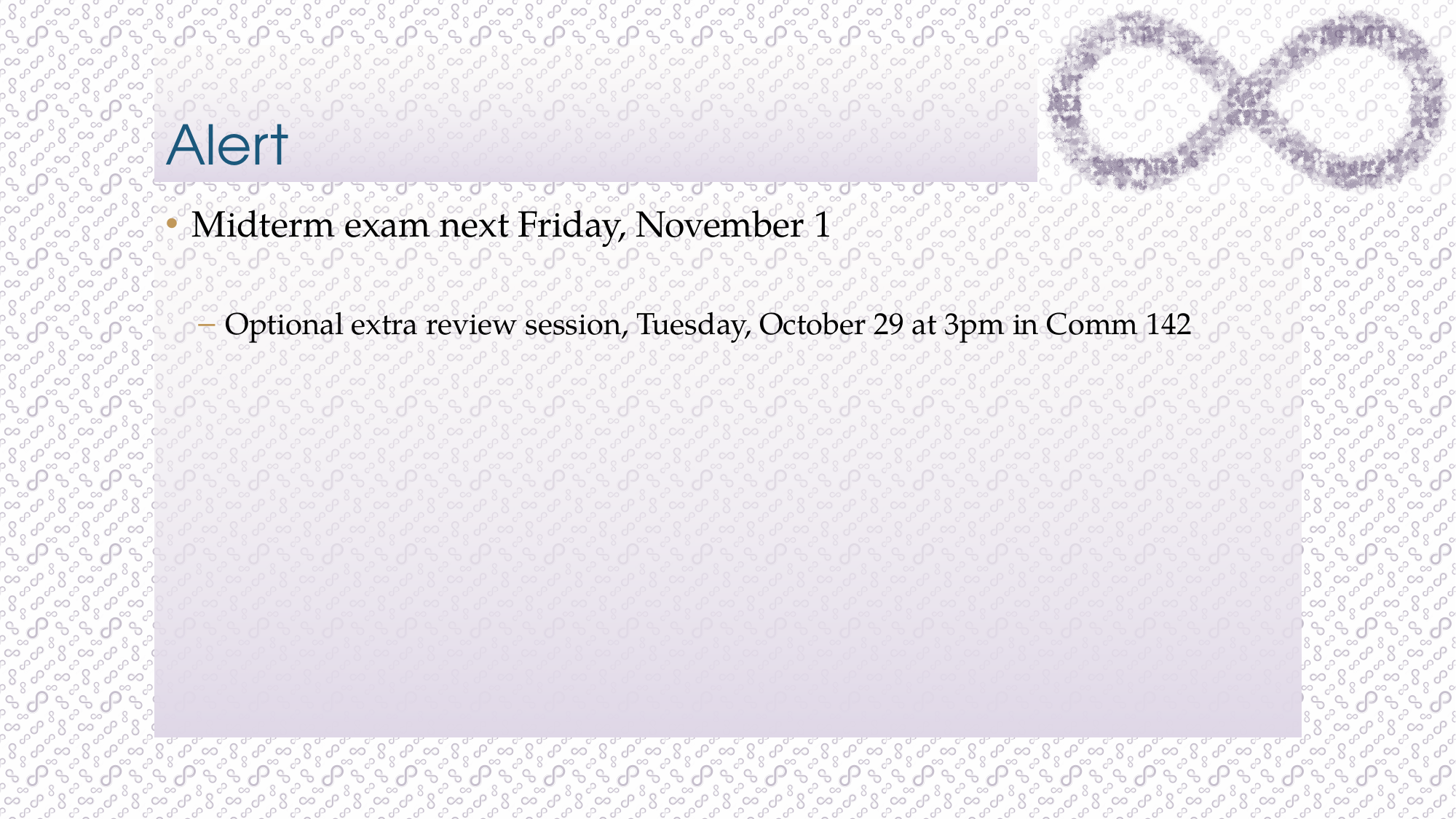

# Alert
Midterm exam next Friday, November 1

Optional extra review session, Tuesday, October 29 at 3pm in Comm 142